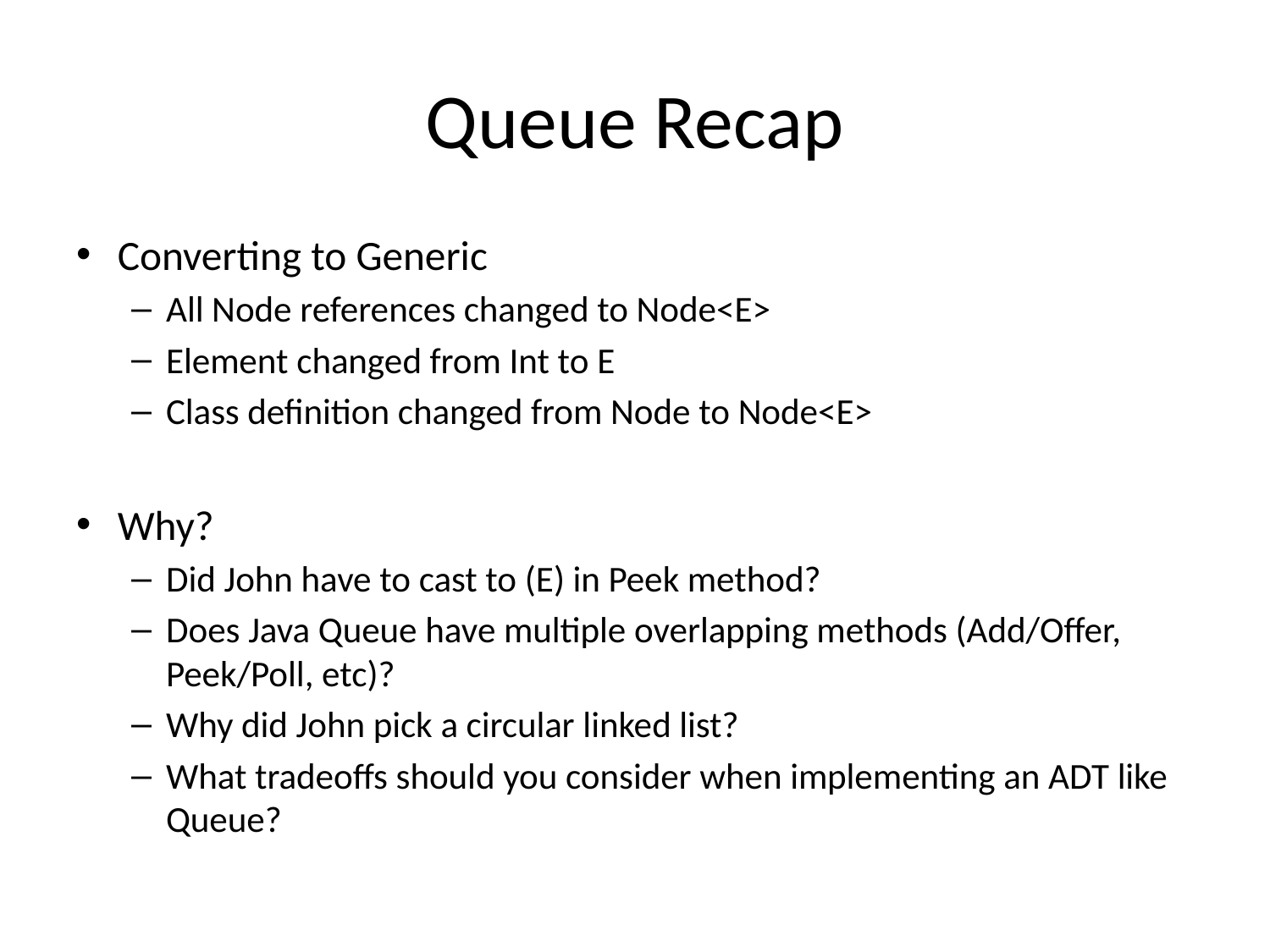

# Queue Recap
Converting to Generic
All Node references changed to Node<E>
Element changed from Int to E
Class definition changed from Node to Node<E>

Why?
Did John have to cast to (E) in Peek method?
Does Java Queue have multiple overlapping methods (Add/Offer, Peek/Poll, etc)?
Why did John pick a circular linked list?
What tradeoffs should you consider when implementing an ADT like Queue?